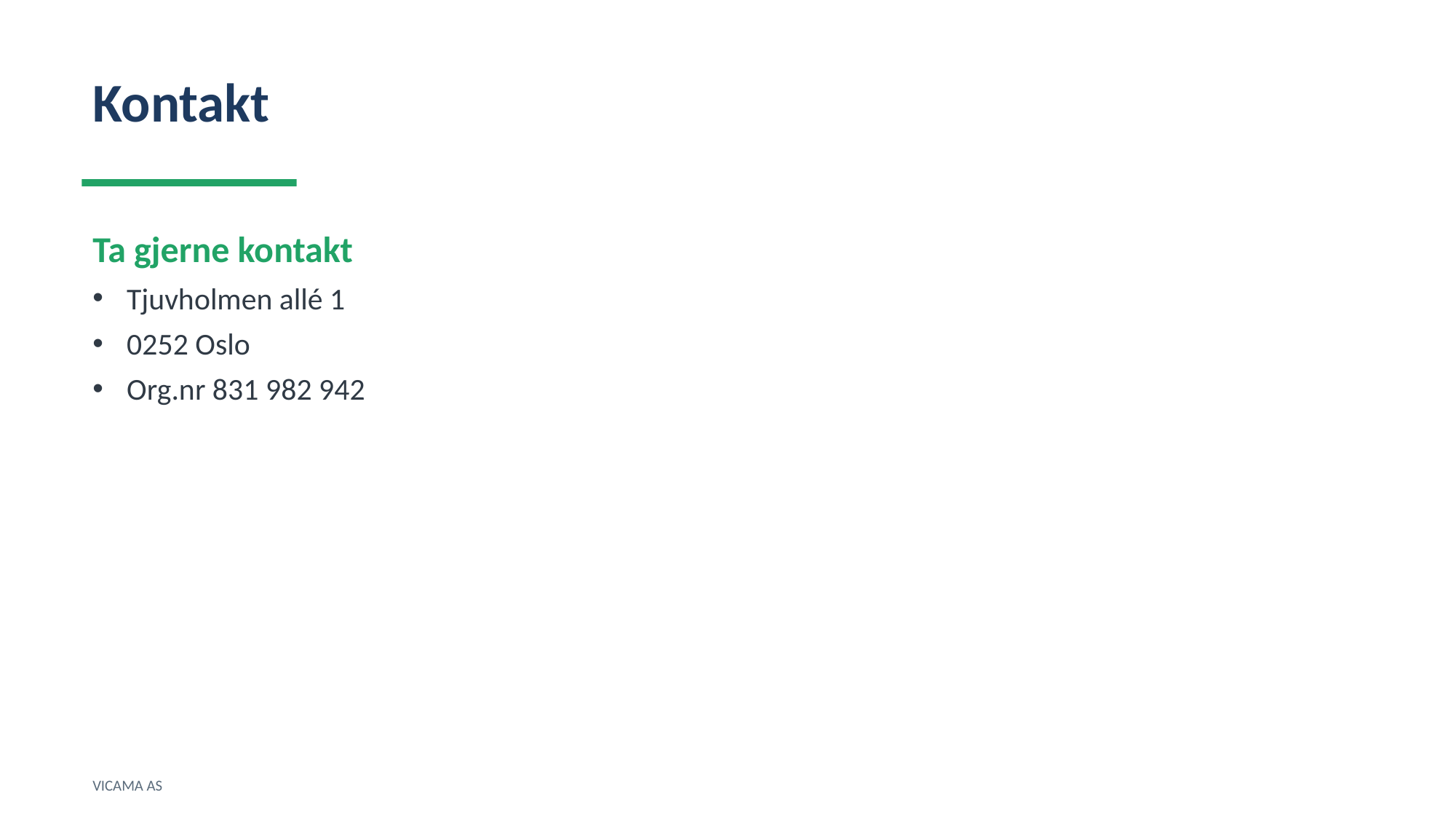

Kontakt

Ta gjerne kontakt
Tjuvholmen allé 1
0252 Oslo
Org.nr 831 982 942
VICAMA AS